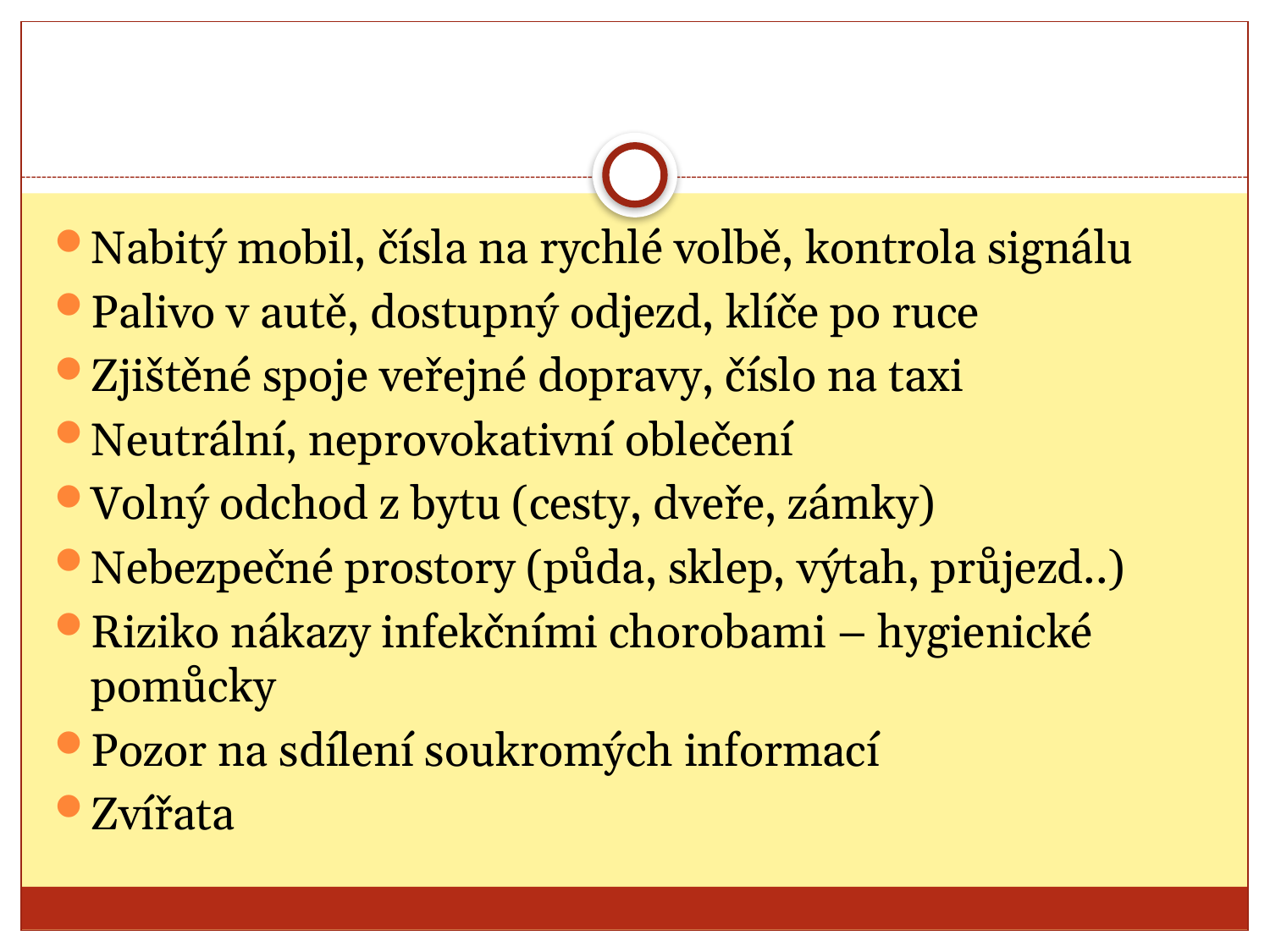

#
Nabitý mobil, čísla na rychlé volbě, kontrola signálu
Palivo v autě, dostupný odjezd, klíče po ruce
Zjištěné spoje veřejné dopravy, číslo na taxi
Neutrální, neprovokativní oblečení
Volný odchod z bytu (cesty, dveře, zámky)
Nebezpečné prostory (půda, sklep, výtah, průjezd..)
Riziko nákazy infekčními chorobami – hygienické pomůcky
Pozor na sdílení soukromých informací
Zvířata